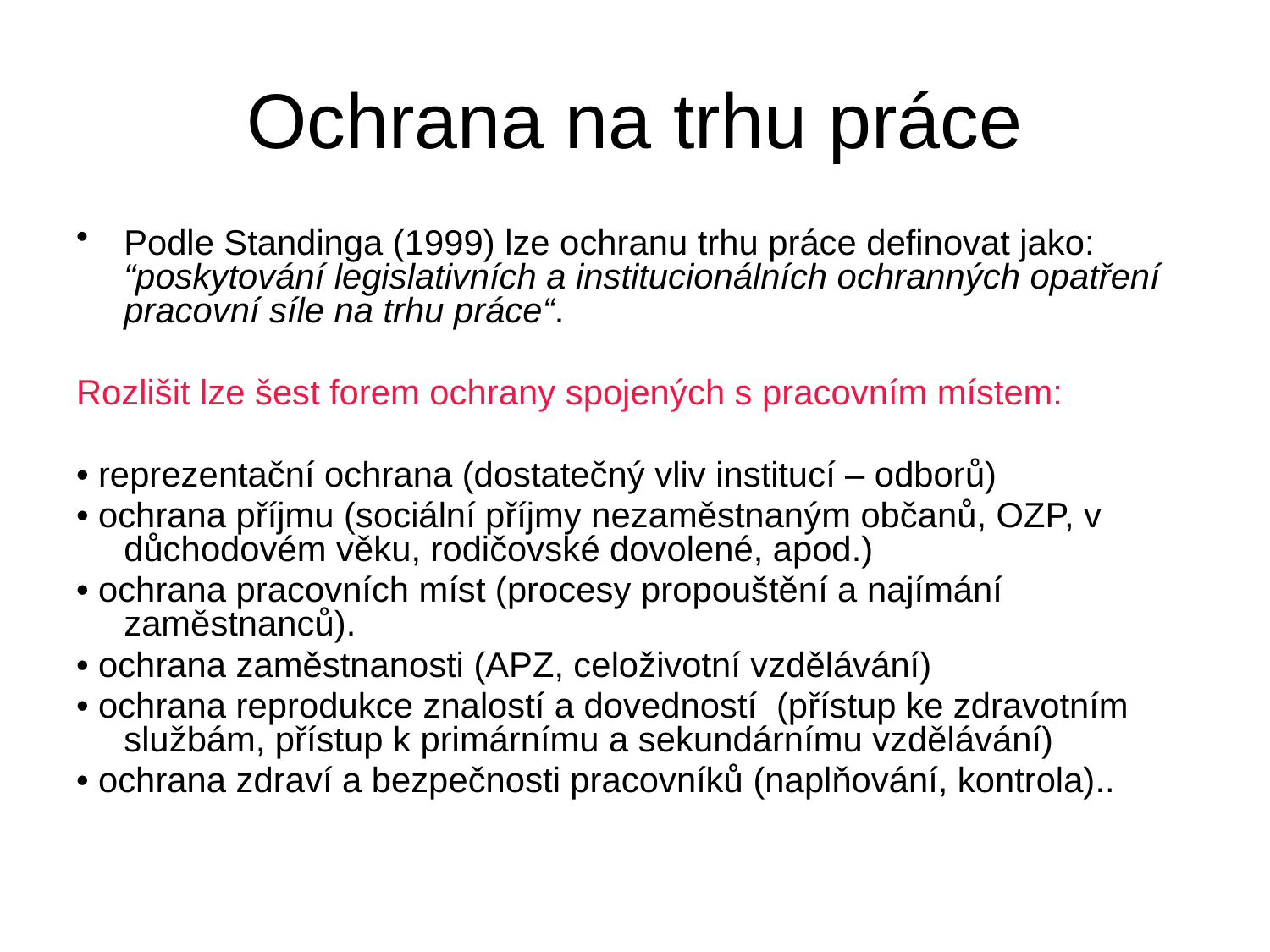

# Ochrana na trhu práce
Podle Standinga (1999) lze ochranu trhu práce definovat jako: “poskytování legislativních a institucionálních ochranných opatření pracovní síle na trhu práce“.

Rozlišit lze šest forem ochrany spojených s pracovním místem:

• reprezentační ochrana (dostatečný vliv institucí – odborů)
• ochrana příjmu (sociální příjmy nezaměstnaným občanů, OZP, v důchodovém věku, rodičovské dovolené, apod.)
• ochrana pracovních míst (procesy propouštění a najímání zaměstnanců).
• ochrana zaměstnanosti (APZ, celoživotní vzdělávání)
• ochrana reprodukce znalostí a dovedností  (přístup ke zdravotním službám, přístup k primárnímu a sekundárnímu vzdělávání)
• ochrana zdraví a bezpečnosti pracovníků (naplňování, kontrola)..